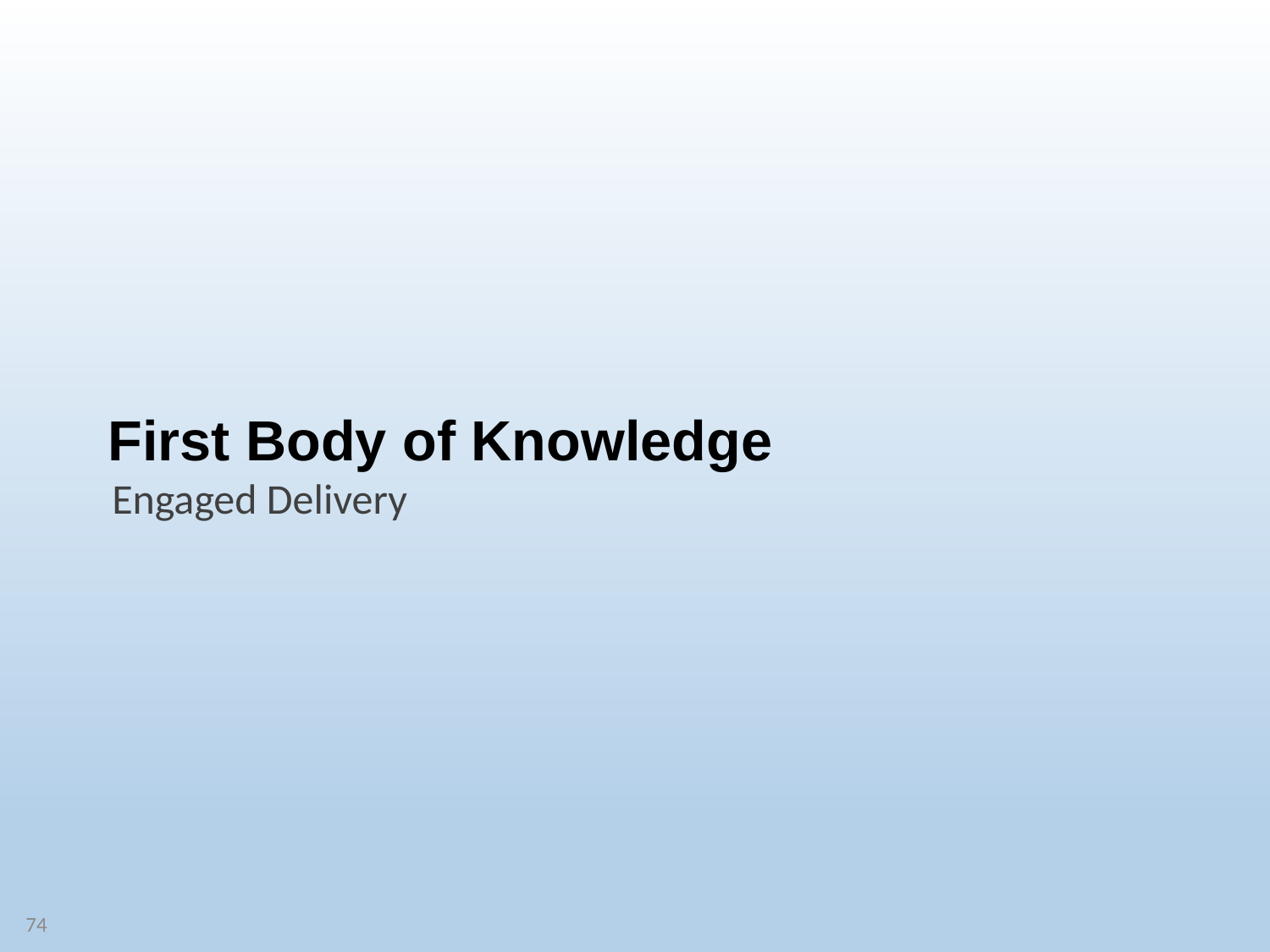

# First Body of Knowledge
Engaged Delivery
74